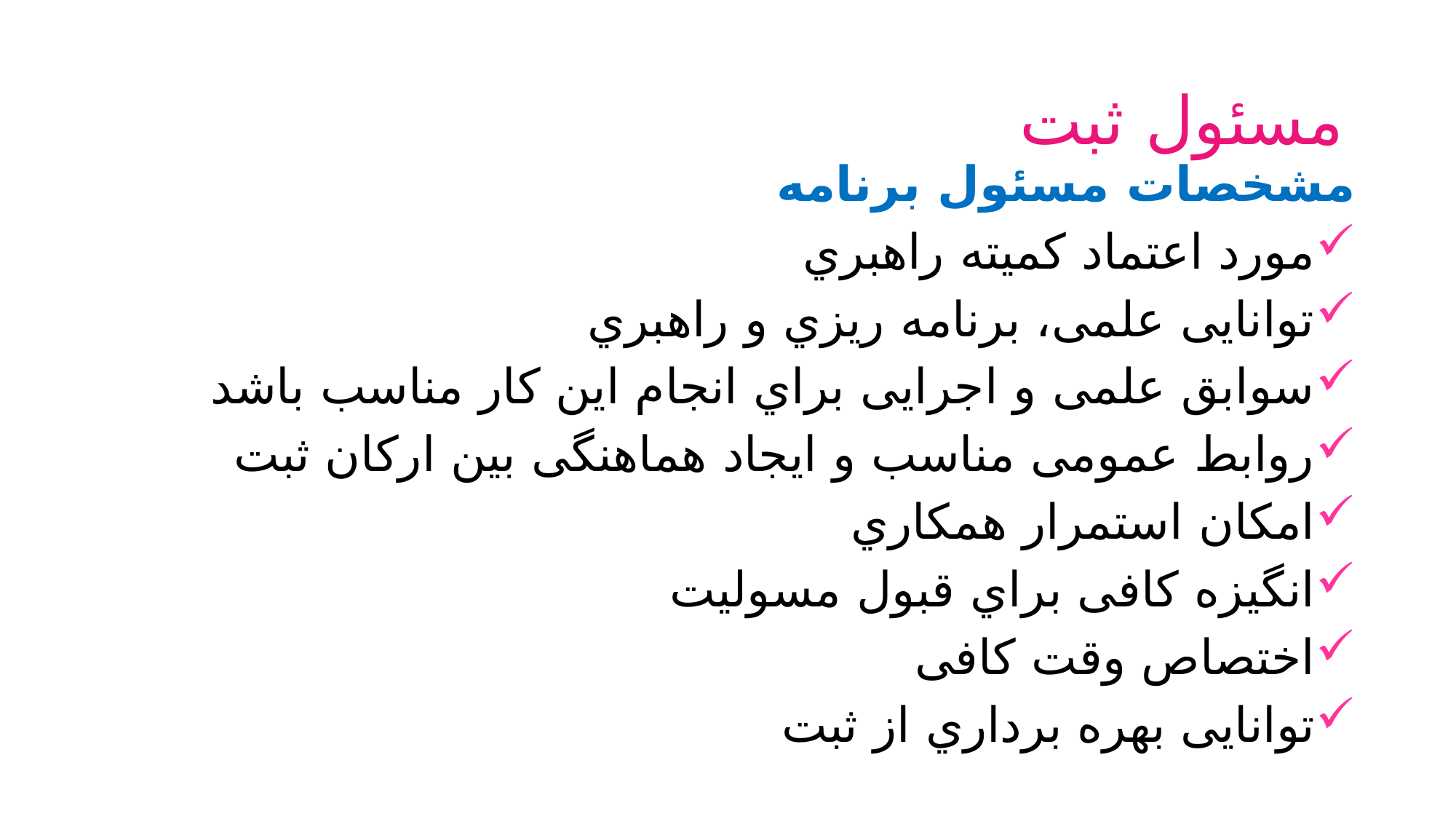

# مسئول ثبت
مشخصات مسئول برنامه
مورد اعتماد کميته راهبري
توانایی علمی، برنامه ریزي و راهبري
سوابق علمی و اجرایی براي انجام این کار مناسب باشد
روابط عمومی مناسب و ایجاد هماهنگی بين ارکان ثبت
امکان استمرار همکاري
انگيزه کافی براي قبول مسوليت
اختصاص وقت کافی
توانایی بهره برداري از ثبت